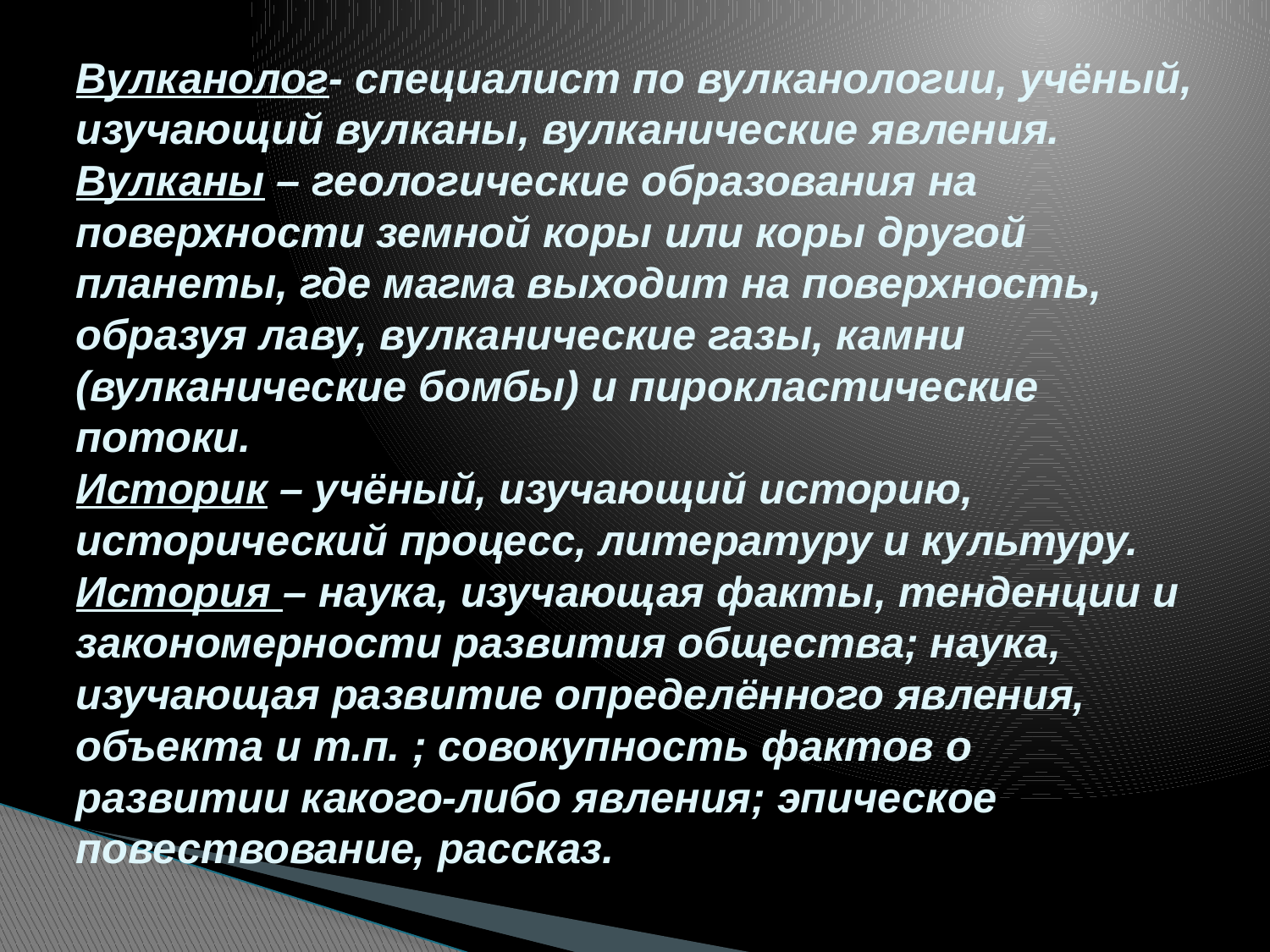

# Вулканолог- специалист по вулканологии, учёный, изучающий вулканы, вулканические явления. Вулканы – геологические образования на поверхности земной коры или коры другой планеты, где магма выходит на поверхность, образуя лаву, вулканические газы, камни (вулканические бомбы) и пирокластические потоки. Историк – учёный, изучающий историю, исторический процесс, литературу и культуру. История – наука, изучающая факты, тенденции и закономерности развития общества; наука, изучающая развитие определённого явления, объекта и т.п. ; совокупность фактов о развитии какого-либо явления; эпическое повествование, рассказ.